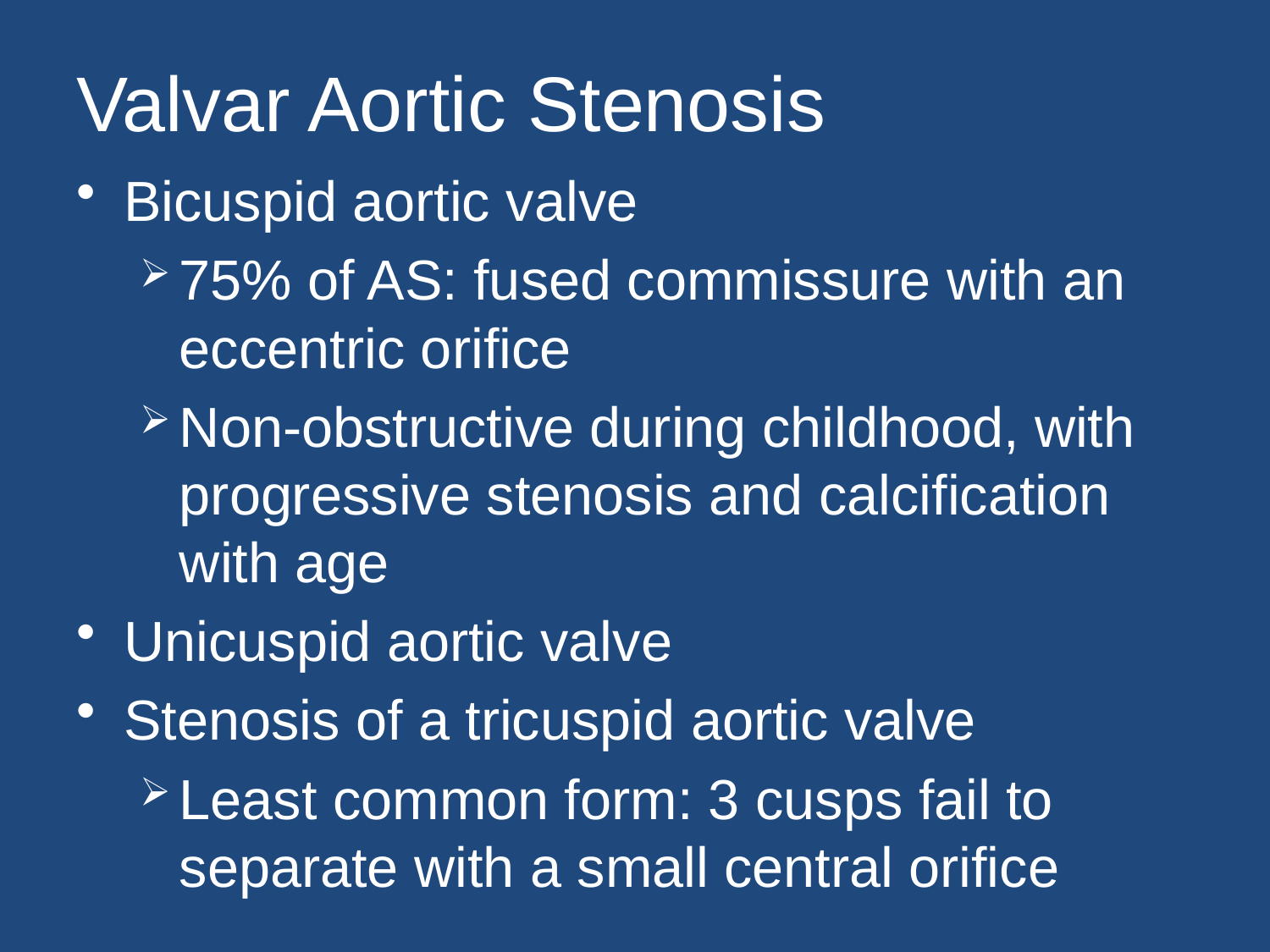

# Valvar Aortic Stenosis
Bicuspid aortic valve
75% of AS: fused commissure with an eccentric orifice
Non-obstructive during childhood, with progressive stenosis and calcification with age
Unicuspid aortic valve
Stenosis of a tricuspid aortic valve
Least common form: 3 cusps fail to separate with a small central orifice